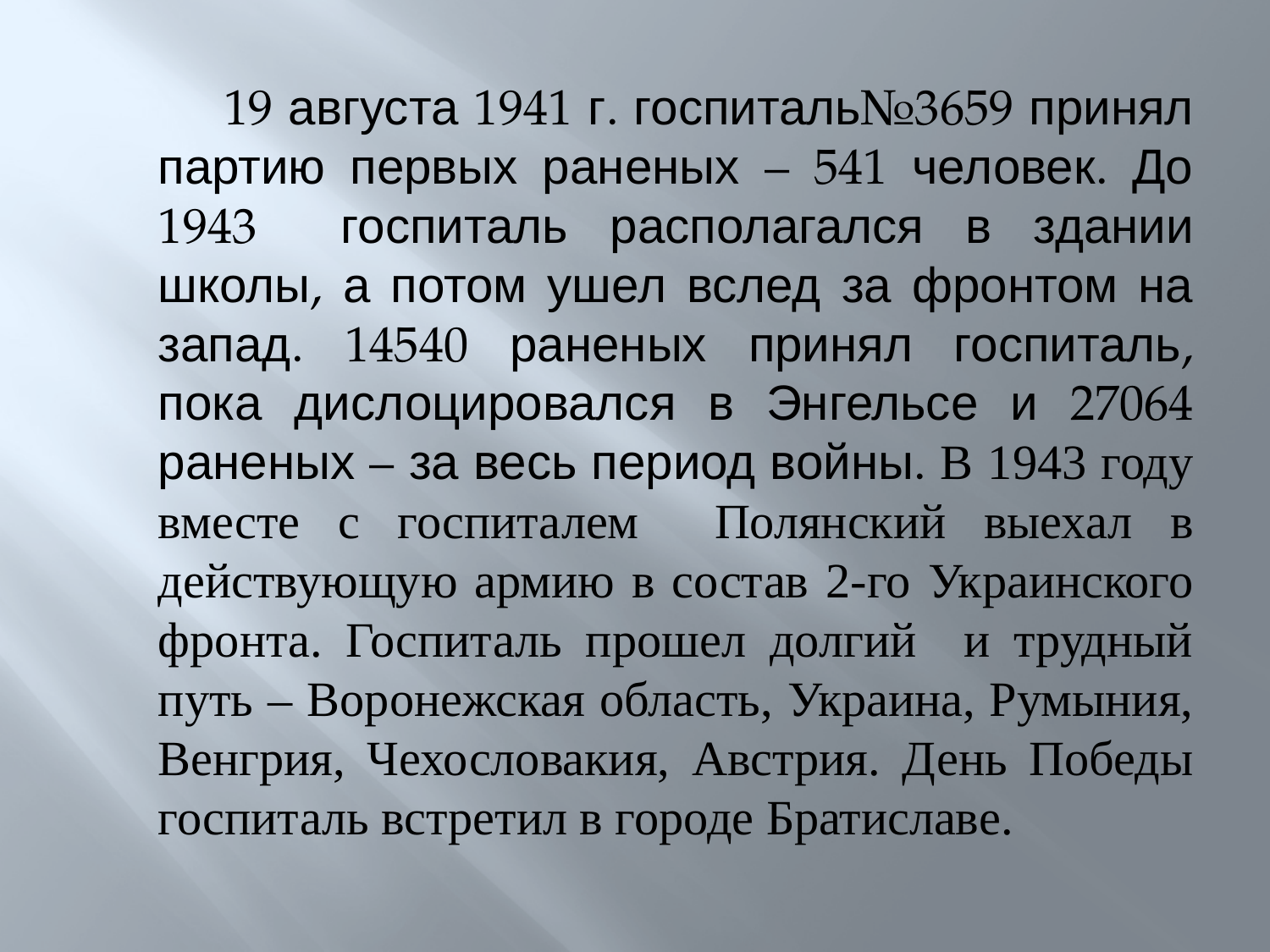

#
        19 августа 1941 г. госпиталь№3659 принял партию первых раненых – 541 человек. До 1943  госпиталь располагался в здании школы, а потом ушел вслед за фронтом на запад. 14540 раненых принял госпиталь, пока дислоцировался в Энгельсе и 27064 раненых – за весь период войны. В 1943 году вместе с госпиталем  Полянский выехал в действующую армию в состав 2-го Украинского фронта. Госпиталь прошел долгий  и трудный путь – Воронежская область, Украина, Румыния, Венгрия, Чехословакия, Австрия. День Победы госпиталь встретил в городе Братиславе.